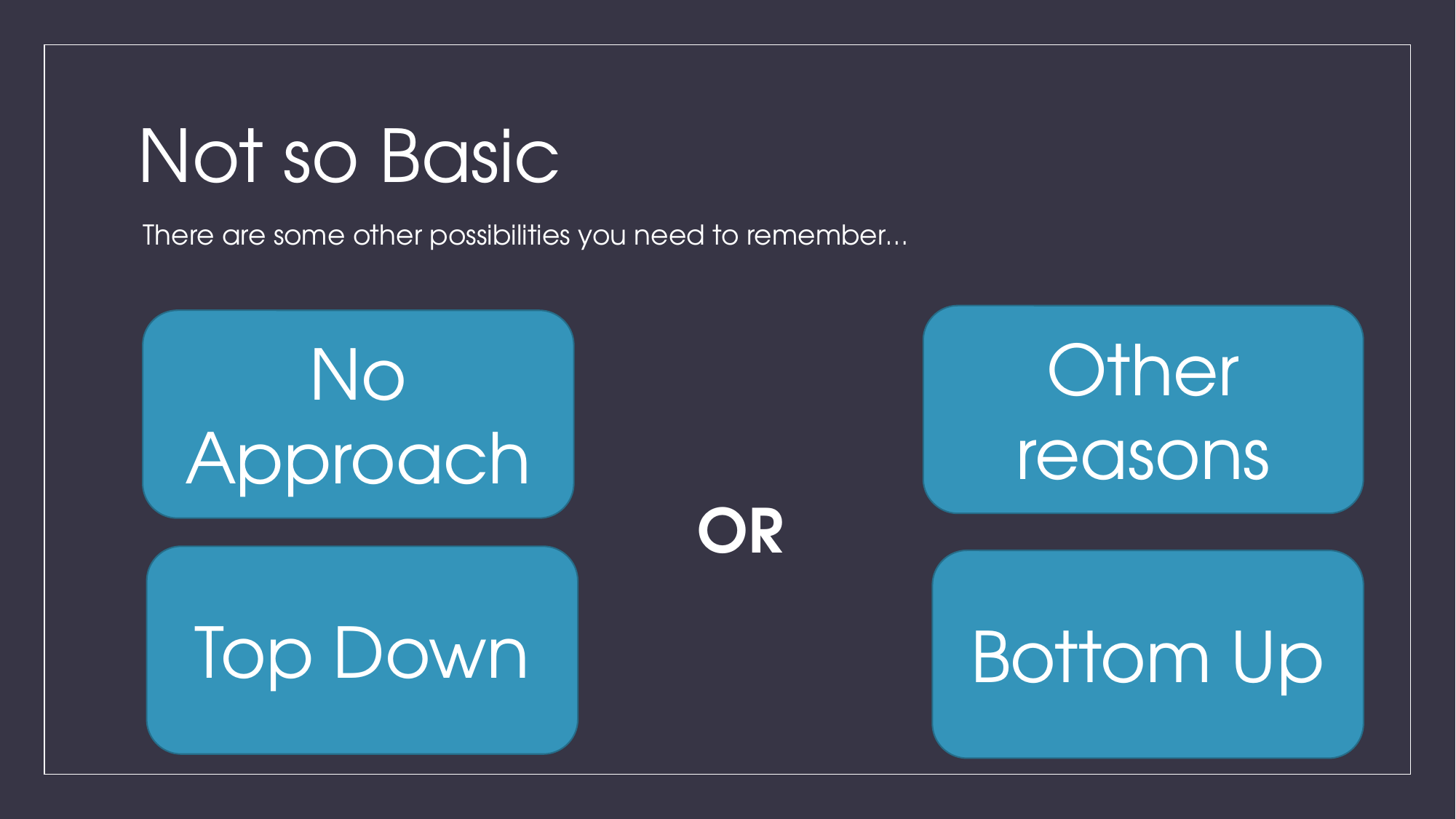

# Not so Basic
There are some other possibilities you need to remember…
Other reasons
No Approach
OR
Top Down
Bottom Up